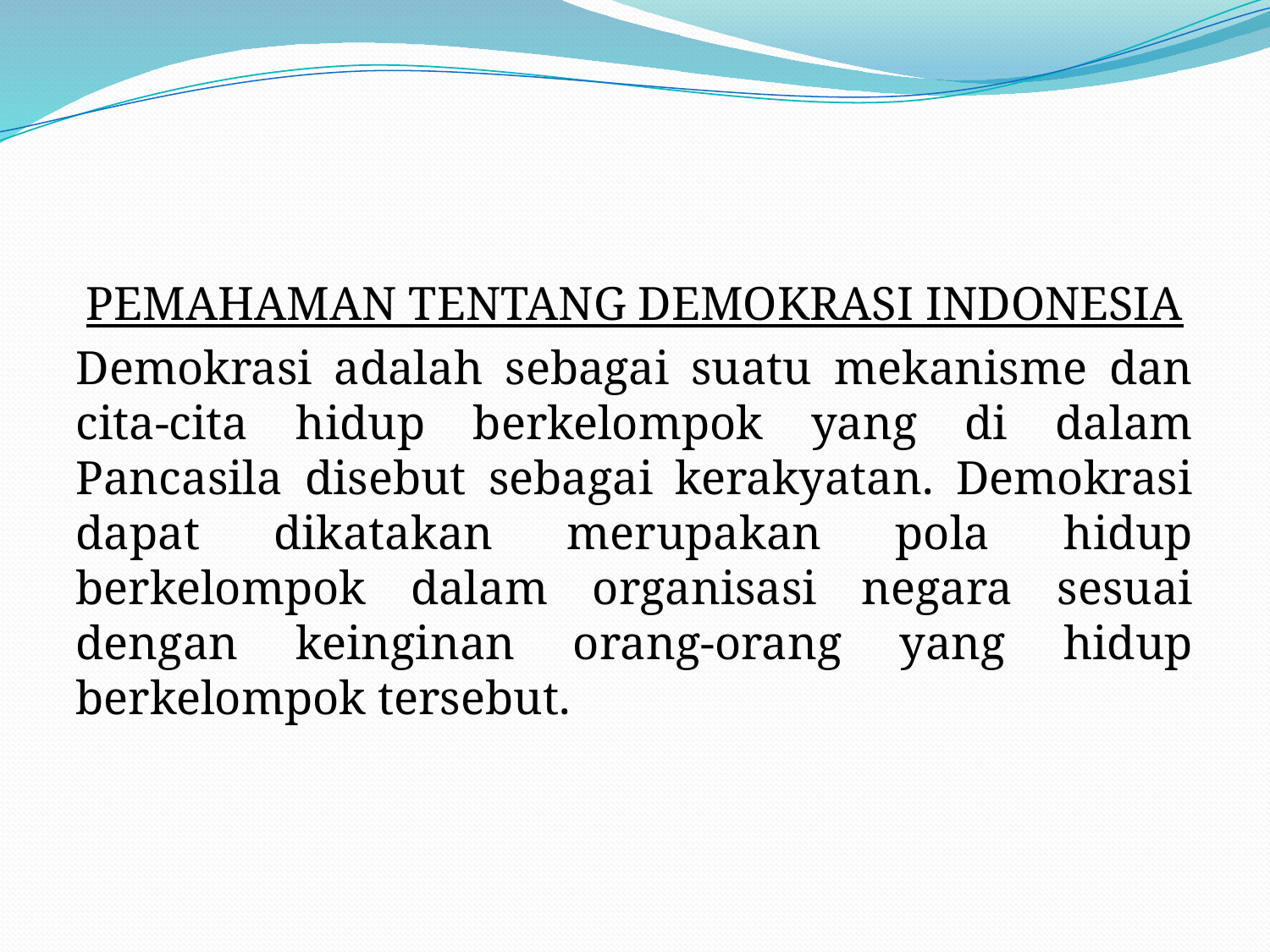

#
PEMAHAMAN TENTANG DEMOKRASI INDONESIA
Demokrasi adalah sebagai suatu mekanisme dan cita-cita hidup berkelompok yang di dalam Pancasila disebut sebagai kerakyatan. Demokrasi dapat dikatakan merupakan pola hidup berkelompok dalam organisasi negara sesuai dengan keinginan orang-orang yang hidup berkelompok tersebut.